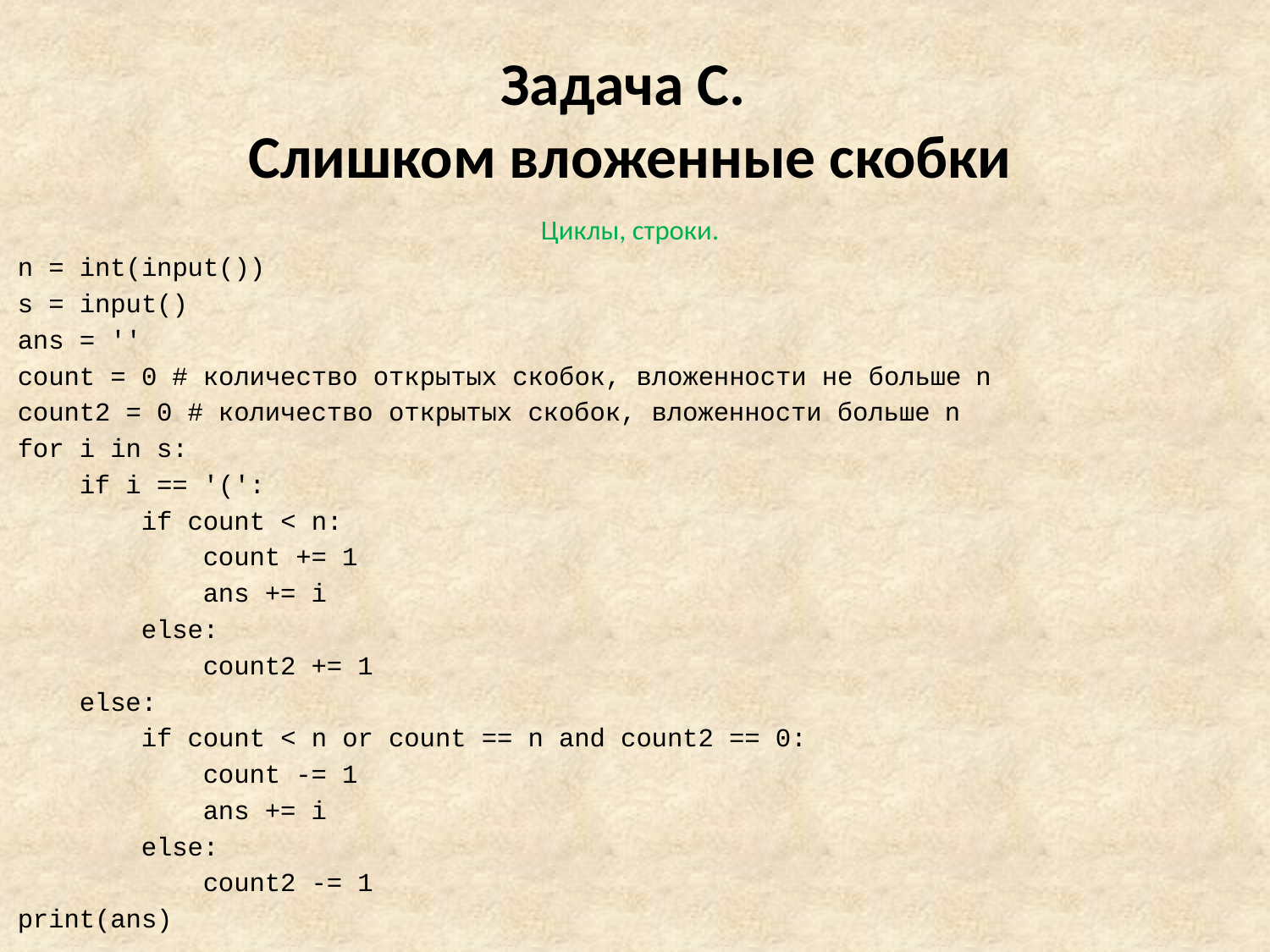

# Задача C. Слишком вложенные скобки
Циклы, строки.
n = int(input())
s = input()
ans = ''
count = 0 # количество открытых скобок, вложенности не больше n
count2 = 0 # количество открытых скобок, вложенности больше n
for i in s:
    if i == '(':
        if count < n:
            count += 1
            ans += i
        else:
            count2 += 1
    else:
        if count < n or count == n and count2 == 0:
            count -= 1
            ans += i
        else:
            count2 -= 1
print(ans)